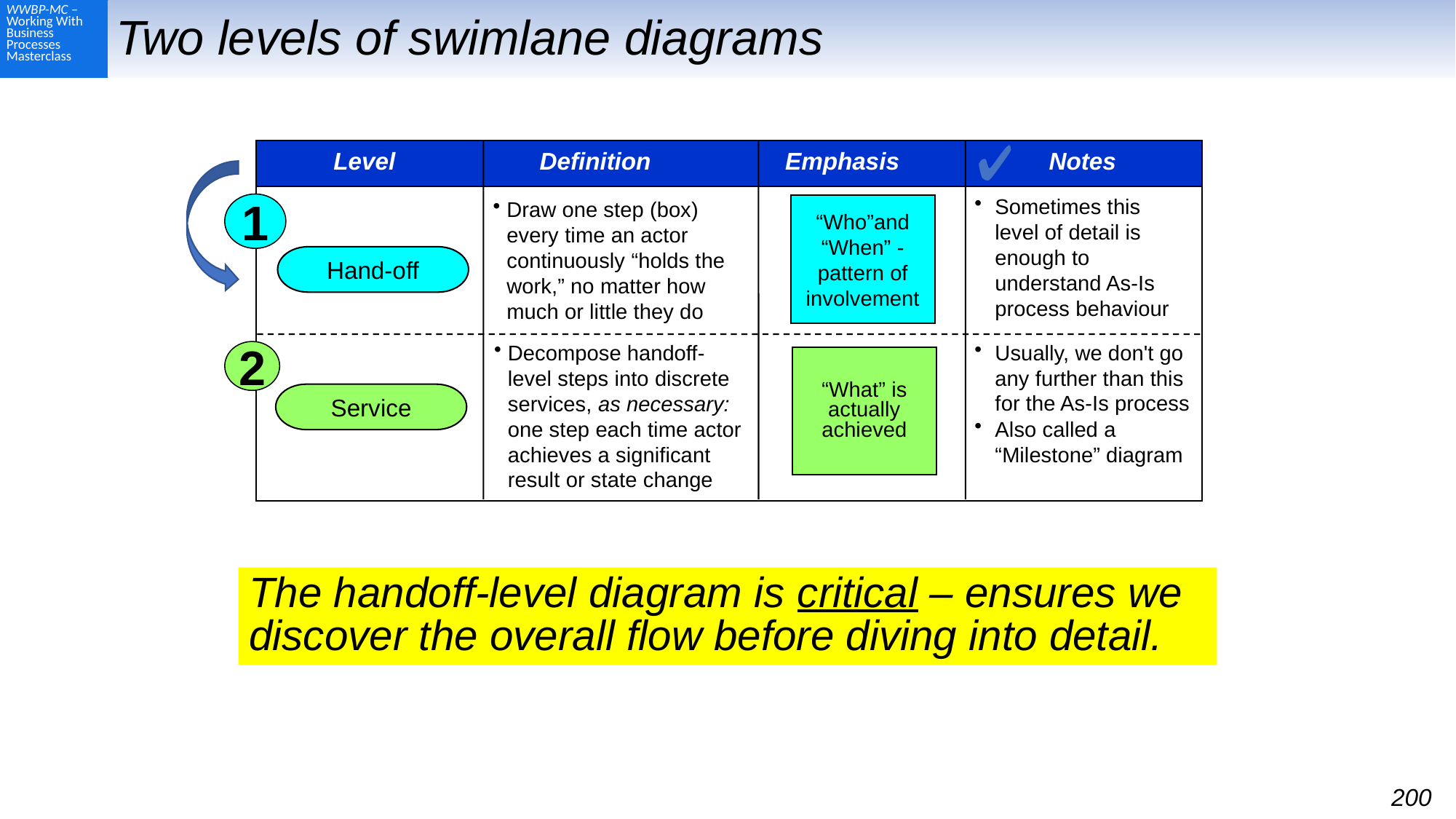

# Two levels of swimlane diagrams

Level
Definition
Emphasis

Notes

Draw one step (box) every time an actor continuously “holds the work,” no matter how much or little they do
Sometimes this level of detail is enough to understand As-Is  process behaviour
1
“Who”and “When” - pattern of involvement
Hand-off
Decompose handoff-level steps into discrete services, as necessary:
one step each time actor achieves a significant result or state change

Usually, we don't go any further than this for the As-Is process
Also called a “Milestone” diagram
2
“What” is actually achieved
Service
The handoff-level diagram is critical – ensures we discover the overall flow before diving into detail.